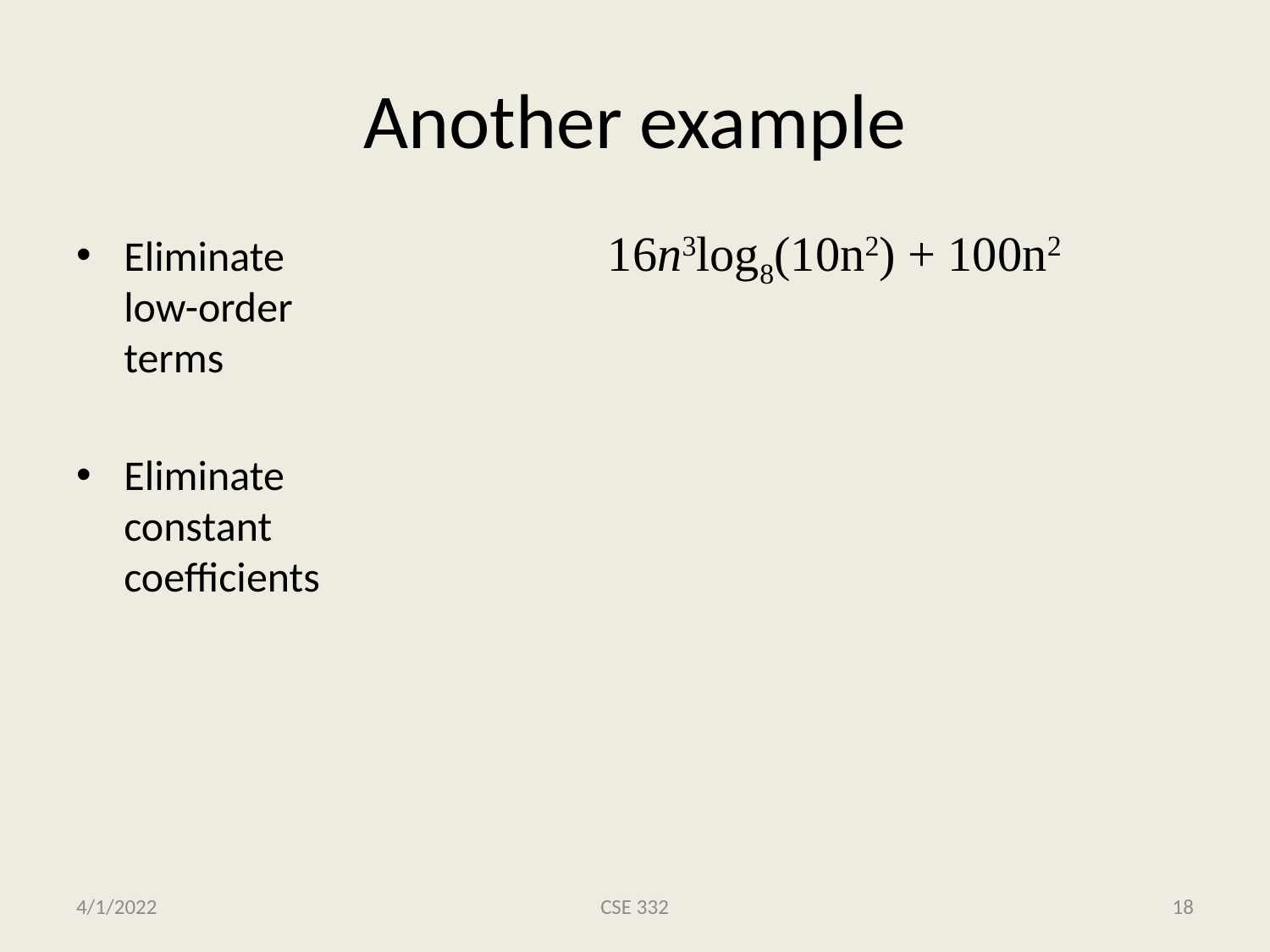

# Another example
16n3log8(10n2) + 100n2
Eliminate
low-order
terms

Eliminate
constant
coefficients
4/1/2022
CSE 332
18